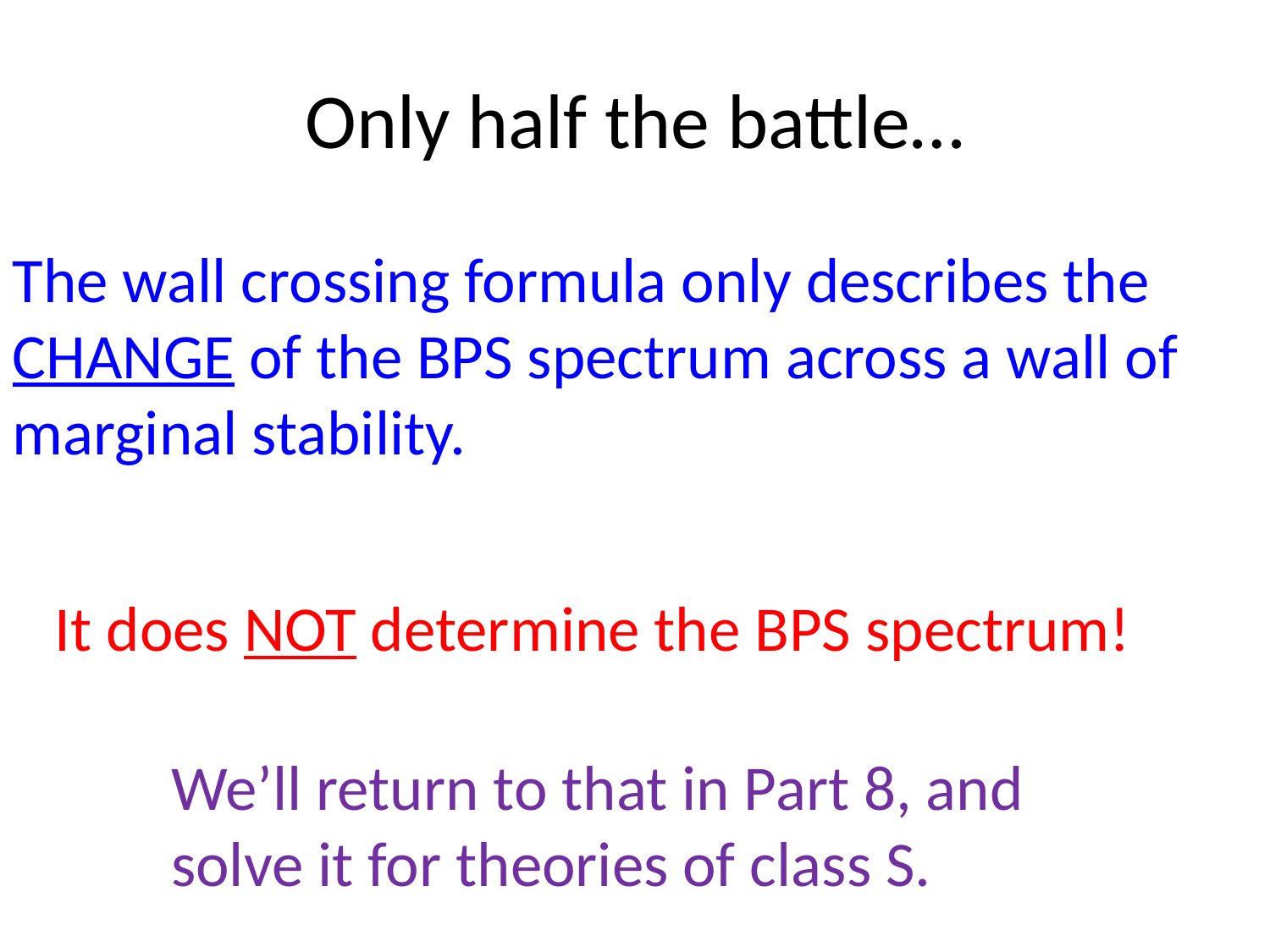

# Only half the battle…
The wall crossing formula only describes the CHANGE of the BPS spectrum across a wall of marginal stability.
It does NOT determine the BPS spectrum!
We’ll return to that in Part 8, and solve it for theories of class S.